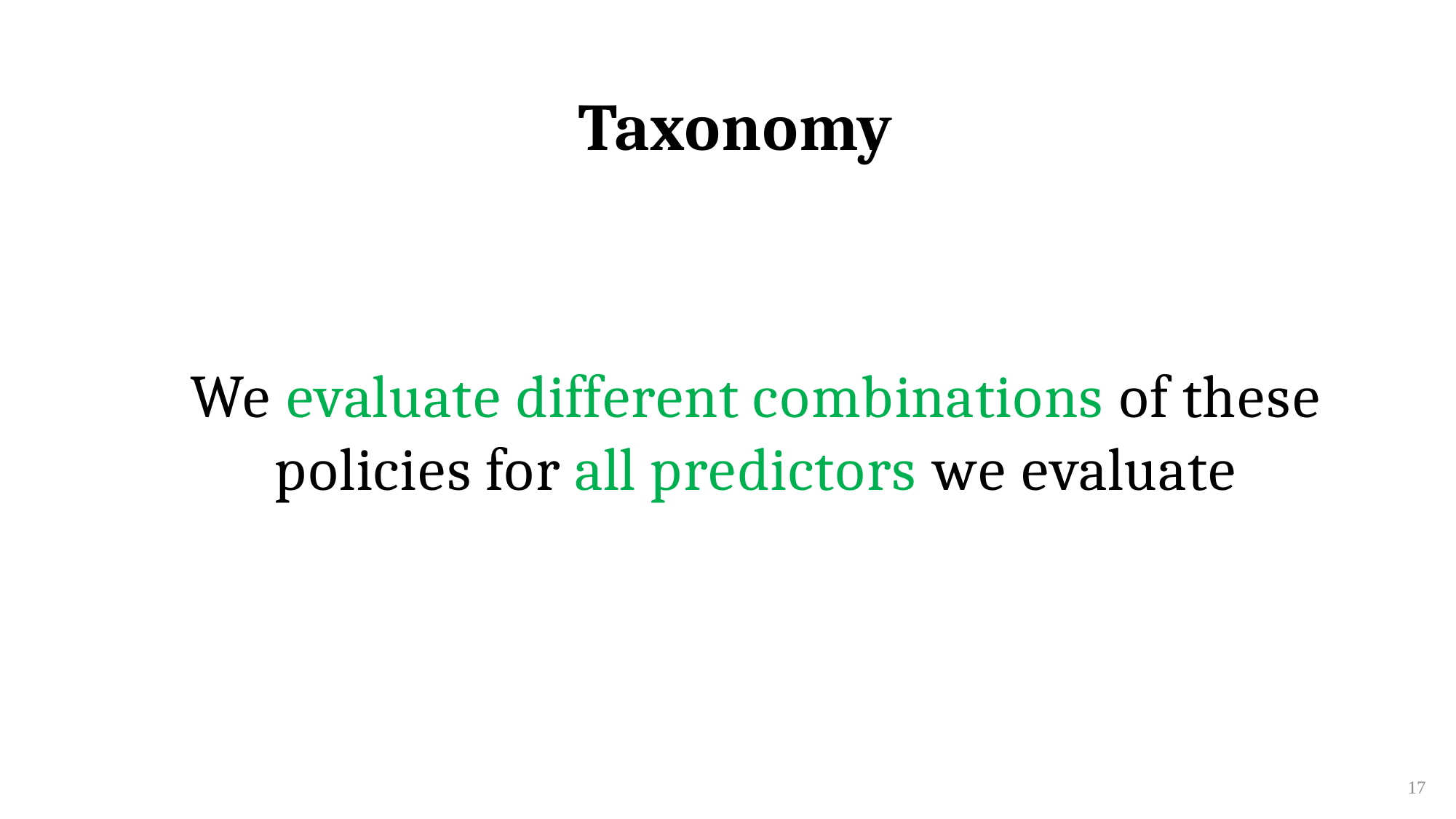

Taxonomy

We evaluate different combinations of these policies for all predictors we evaluate
17